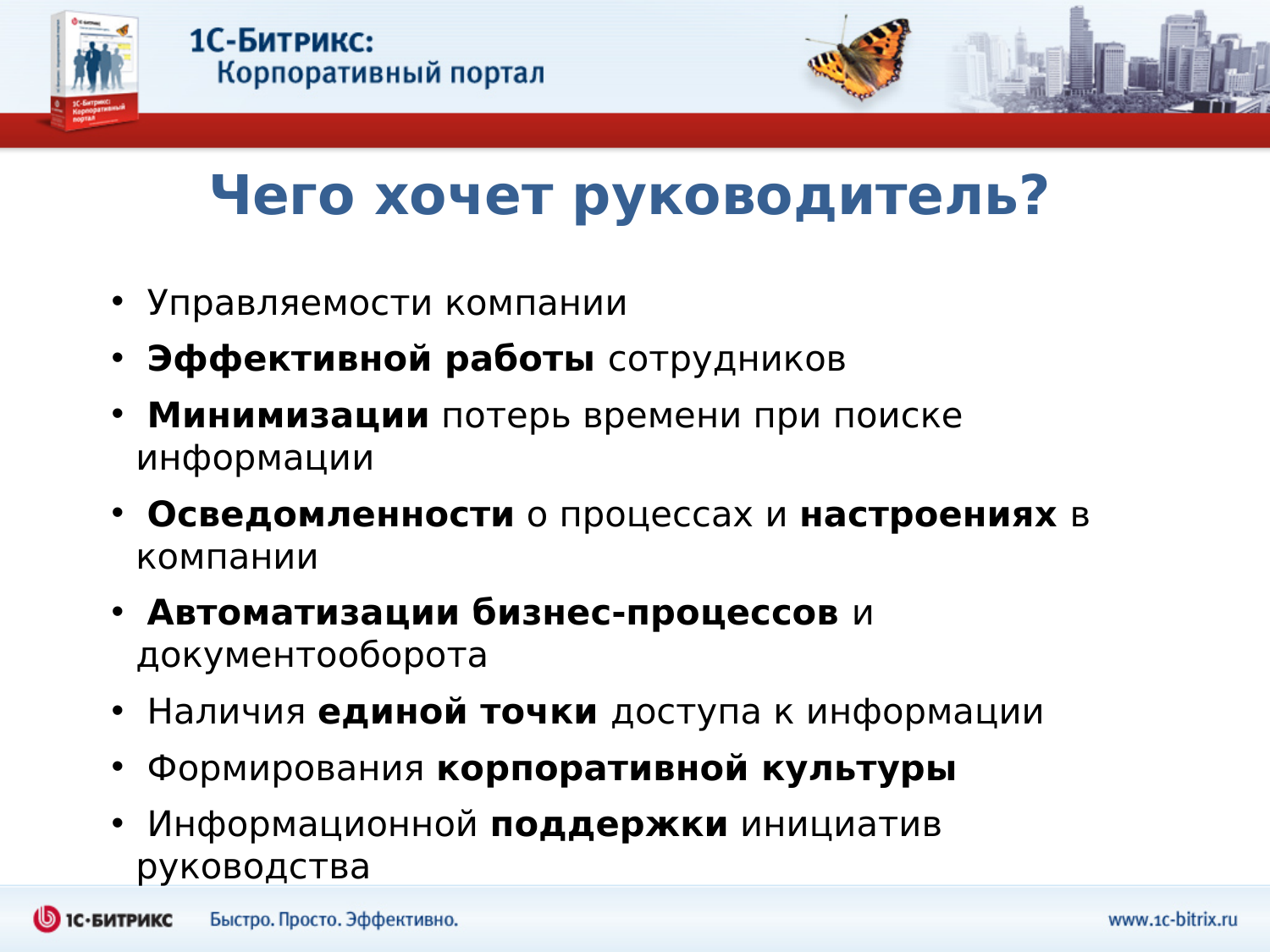

Чего хочет руководитель?
 Управляемости компании
 Эффективной работы сотрудников
 Минимизации потерь времени при поиске информации
 Осведомленности о процессах и настроениях в компании
 Автоматизации бизнес-процессов и документооборота
 Наличия единой точки доступа к информации
 Формирования корпоративной культуры
 Информационной поддержки инициатив руководства